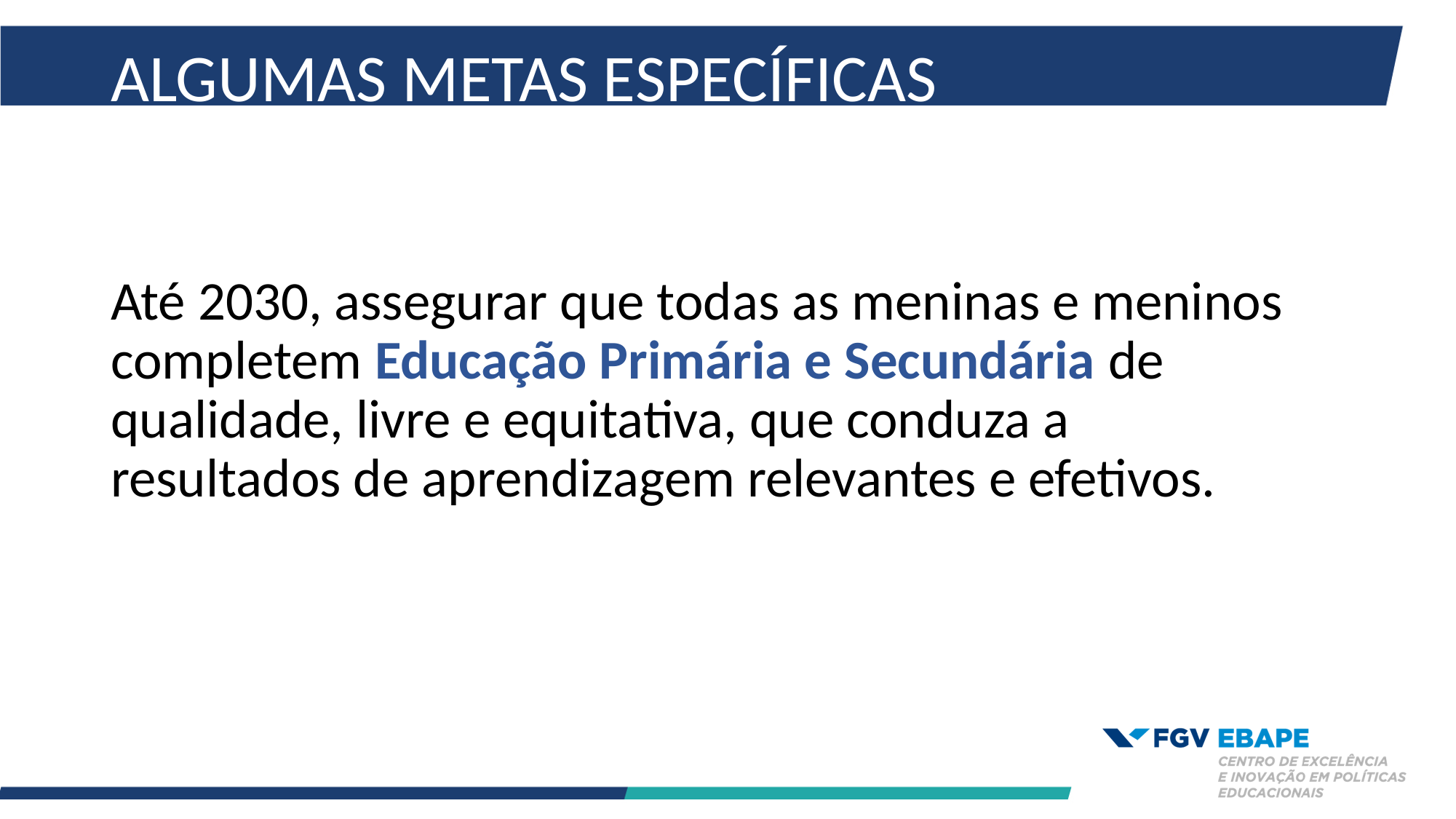

# ALGUMAS METAS ESPECÍFICAS
Até 2030, assegurar que todas as meninas e meninos completem Educação Primária e Secundária de qualidade, livre e equitativa, que conduza a resultados de aprendizagem relevantes e efetivos.